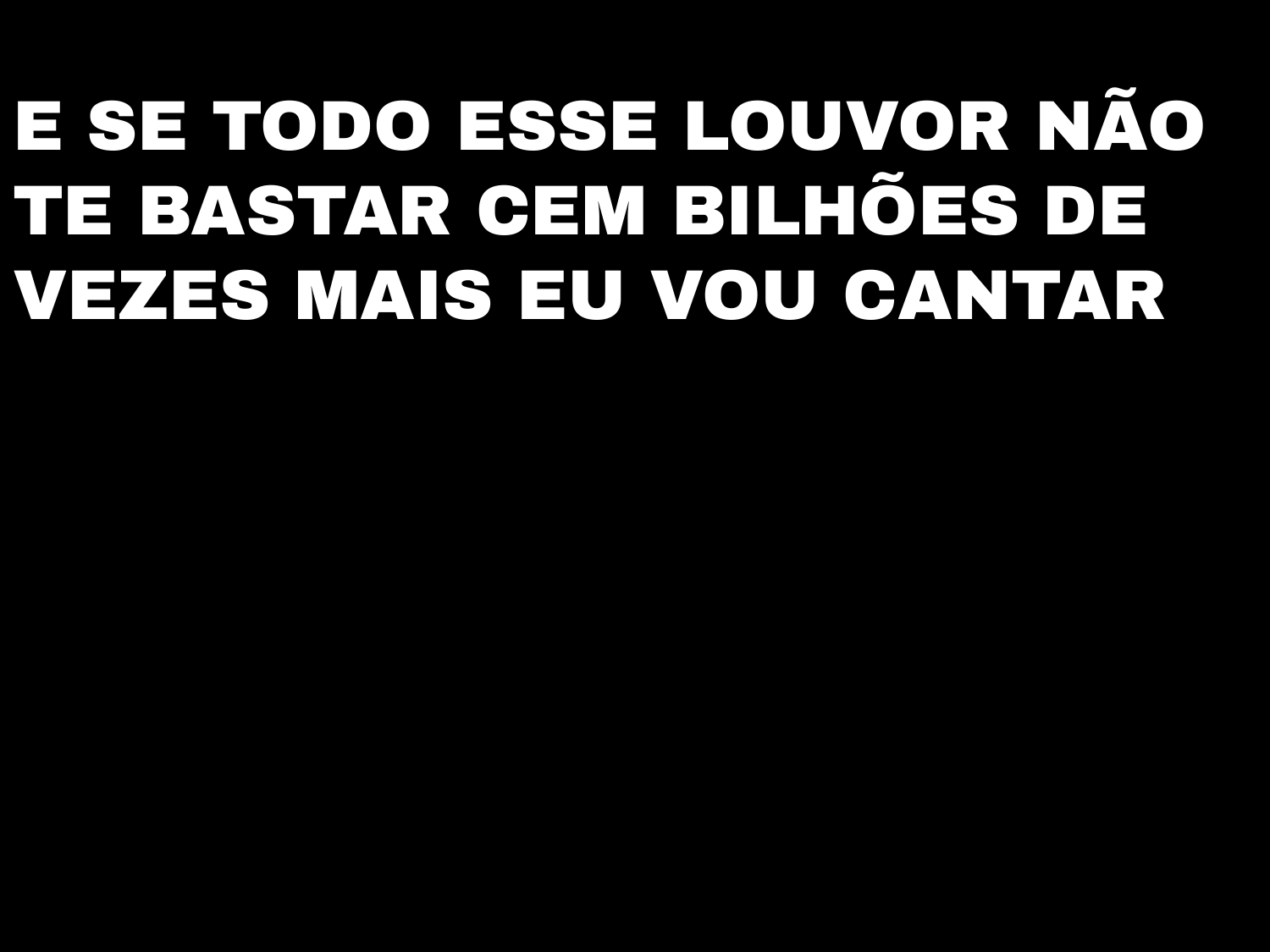

# E SE TODO ESSE LOUVOR NÃO TE BASTAR CEM BILHÕES DE VEZES MAIS EU VOU CANTAR